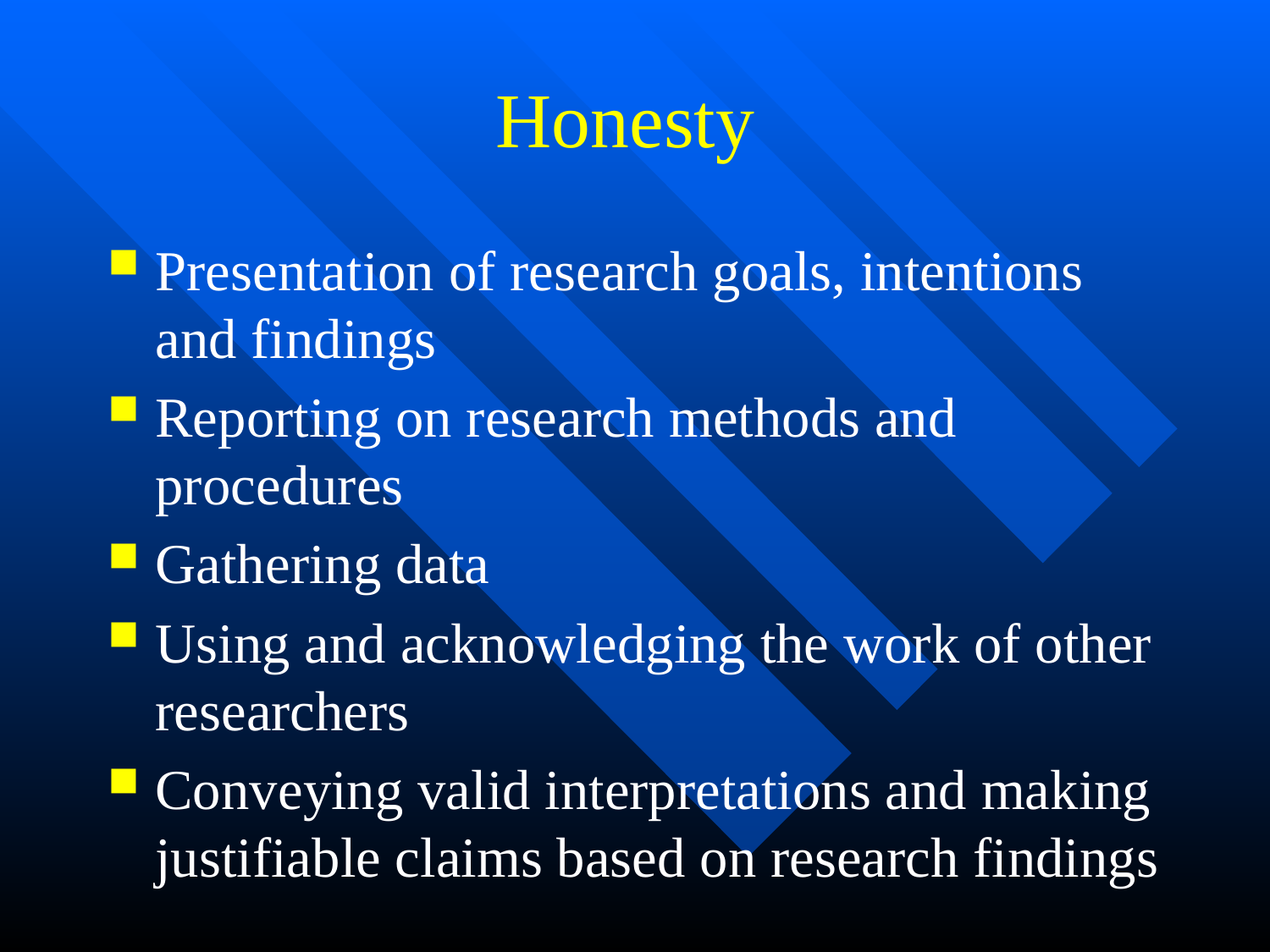

# Honesty
Presentation of research goals, intentions and findings
Reporting on research methods and procedures
Gathering data
Using and acknowledging the work of other researchers
Conveying valid interpretations and making justifiable claims based on research findings